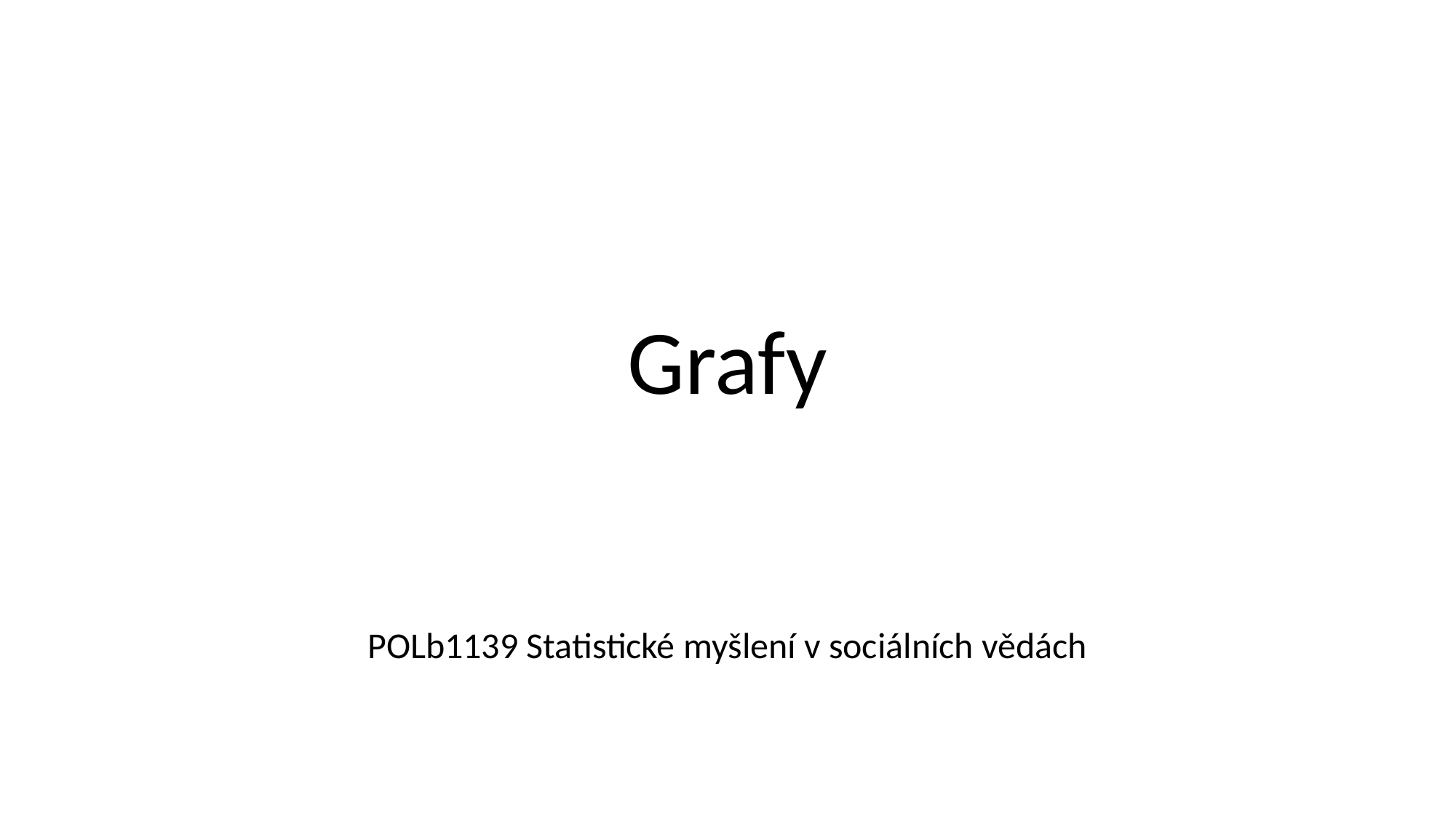

# Grafy
POLb1139 Statistické myšlení v sociálních vědách